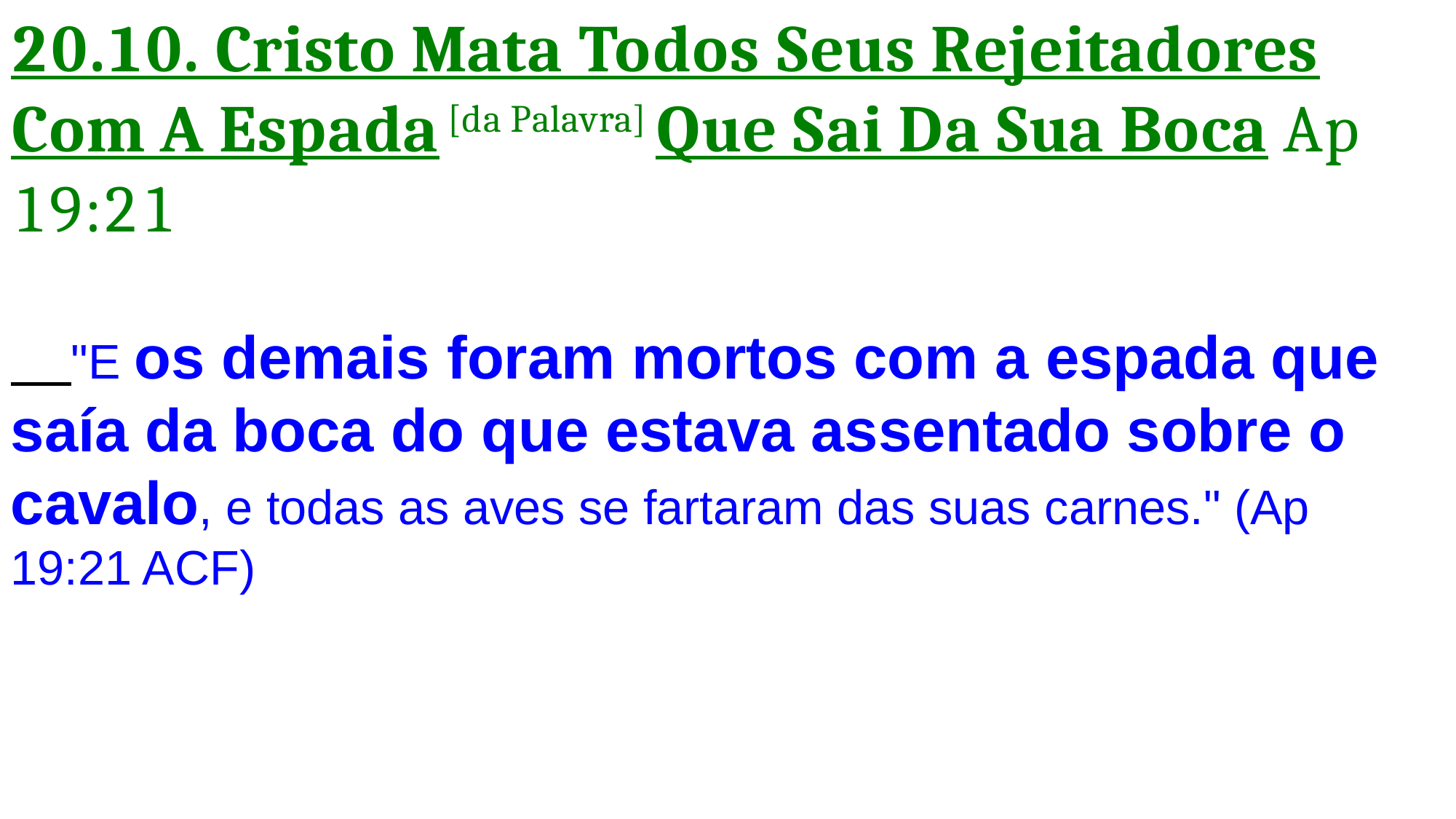

20.10. Cristo Mata Todos Seus Rejeitadores Com A Espada [da Palavra] Que Sai Da Sua Boca Ap 19:21
    "E os demais foram mortos com a espada que saía da boca do que estava assentado sobre o cavalo, e todas as aves se fartaram das suas carnes." (Ap 19:21 ACF)